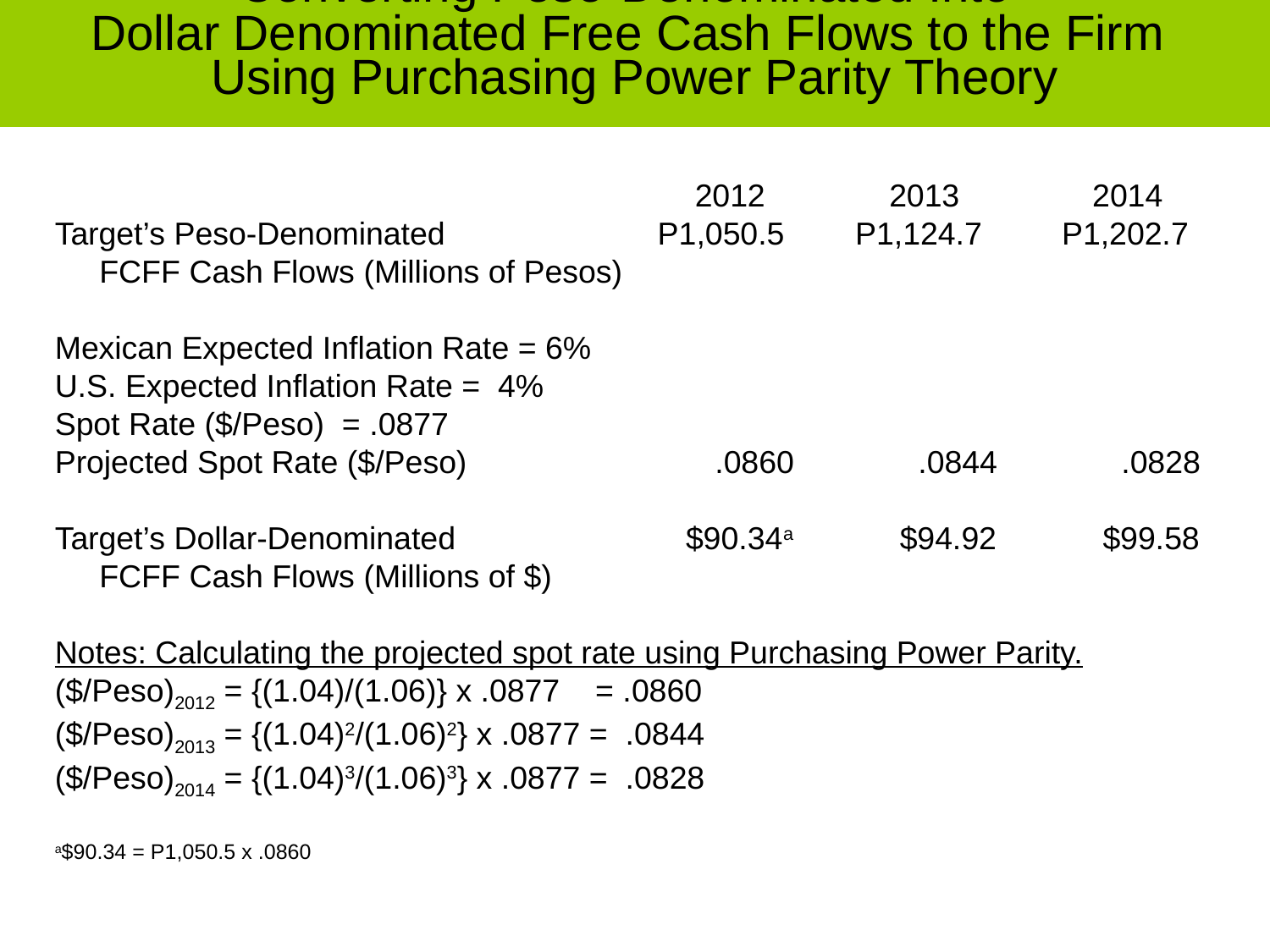

# Converting Peso-Denominated Into Dollar Denominated Free Cash Flows to the Firm Using Purchasing Power Parity Theory

                                                                        2012              2013               2014
Target’s Peso-Denominated                        P1,050.5        P1,124.7         P1,202.7
     FCFF Cash Flows (Millions of Pesos)

Mexican Expected Inflation Rate = 6%
U.S. Expected Inflation Rate =  4%
Spot Rate ($/Peso)  = .0877
Projected Spot Rate ($/Peso)                            .0860              .0844              .0828

Target’s Dollar-Denominated                          $90.34a            $94.92            $99.58
     FCFF Cash Flows (Millions of $)

Notes: Calculating the projected spot rate using Purchasing Power Parity.
($/Peso)2012 = {(1.04)/(1.06)} x .0877    = .0860
($/Peso)2013 = {(1.04)2/(1.06)2} x .0877 =  .0844
($/Peso)2014 = {(1.04)3/(1.06)3} x .0877 =  .0828

a$90.34 = P1,050.5 x .0860